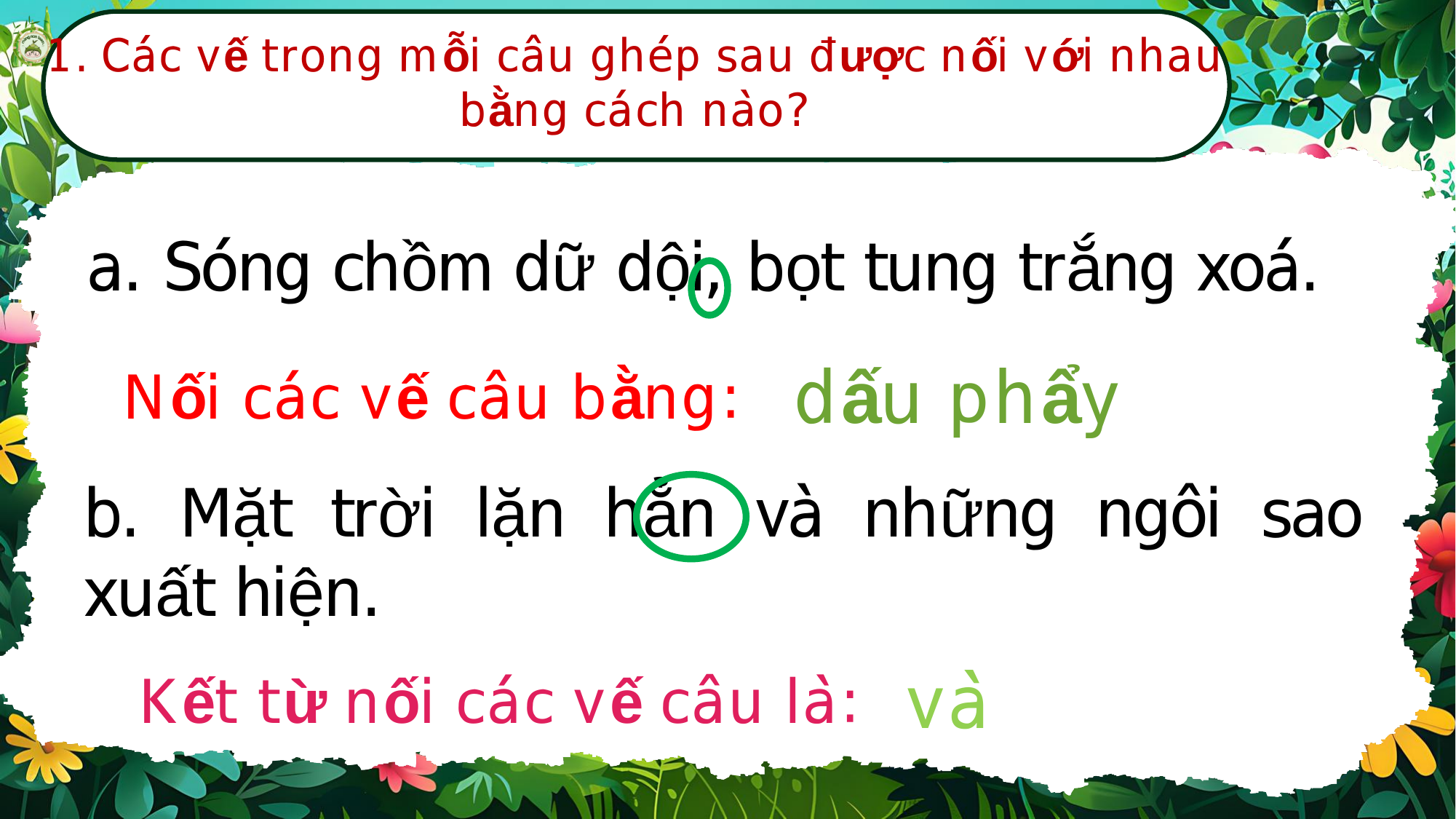

1. Các vế trong mỗi câu ghép sau được nối với nhau bằng cách nào?

a. Sóng chồm dữ dội, bọt tung trắng xoá.

dấu phẩy
Nối các vế câu bằng:
b. Mặt trời lặn hẳn và những ngôi sao xuất hiện.

và
Kết từ nối các vế câu là: